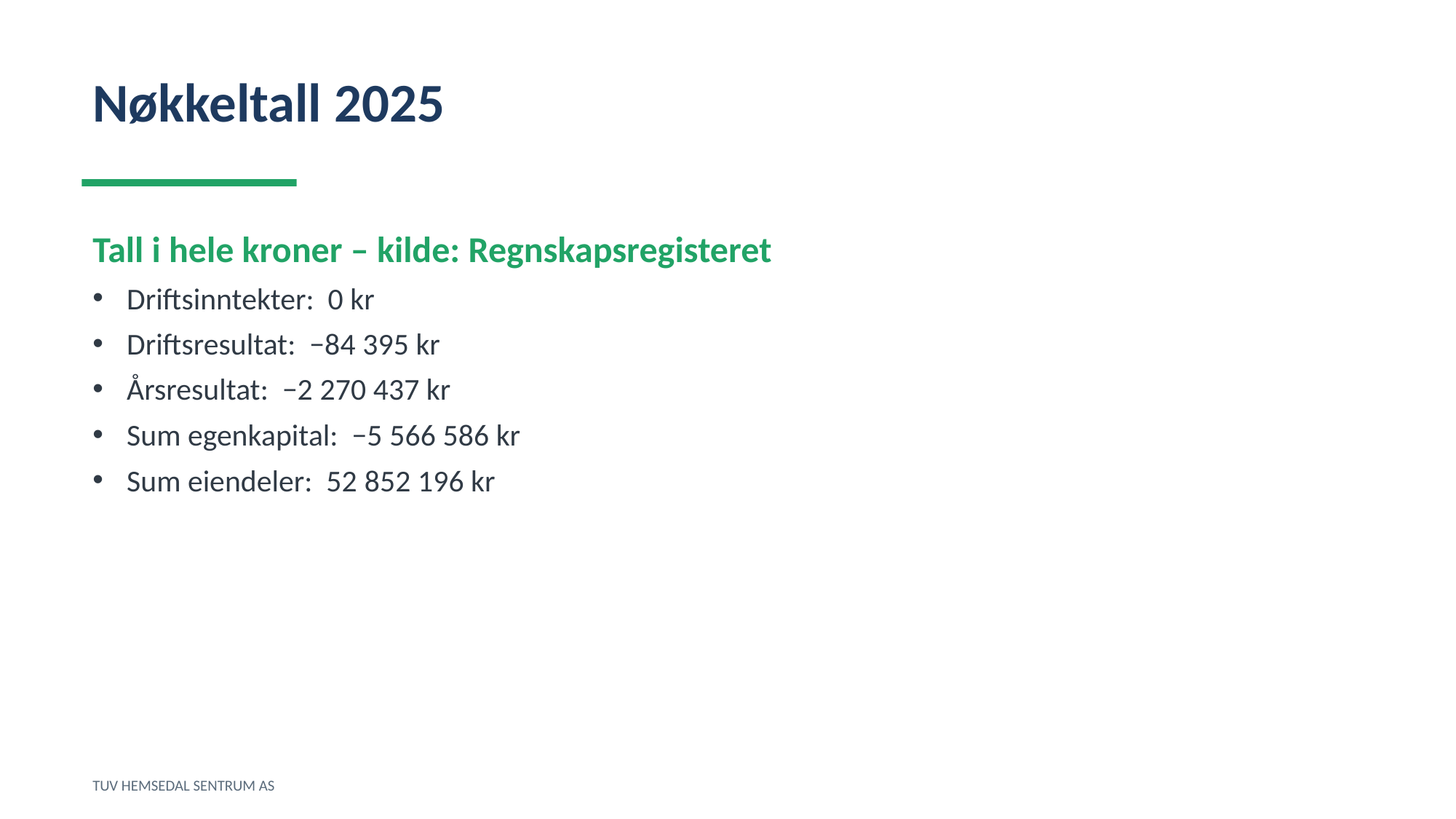

Nøkkeltall 2025

Tall i hele kroner – kilde: Regnskapsregisteret
Driftsinntekter:  0 kr
Driftsresultat:  −84 395 kr
Årsresultat:  −2 270 437 kr
Sum egenkapital:  −5 566 586 kr
Sum eiendeler:  52 852 196 kr
TUV HEMSEDAL SENTRUM AS